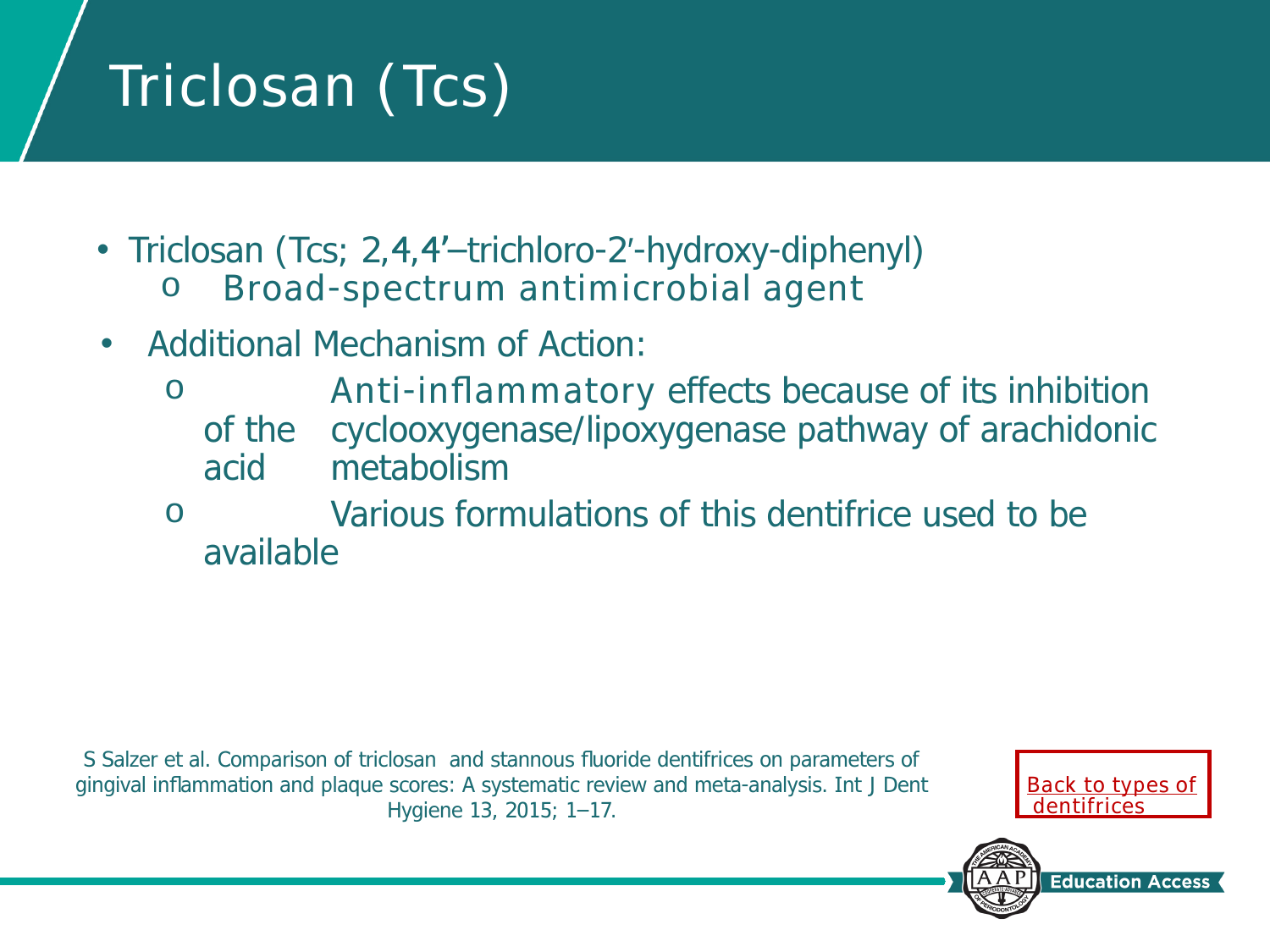

# Triclosan (Tcs)
Triclosan (Tcs; 2,4,4’–trichloro-2′-hydroxy-diphenyl)
   Broad-spectrum antimicrobial agent
Additional Mechanism of Action:
	Anti-inflammatory effects because of its inhibition of the 	cyclooxygenase/lipoxygenase pathway of arachidonic acid 	metabolism
	Various formulations of this dentifrice used to be available
S Salzer et al. Comparison of triclosan  and stannous fluoride dentifrices on parameters of gingival inflammation and plaque scores: A systematic review and meta-analysis. Int J Dent Hygiene 13, 2015; 1–17.
Back to types of dentifrices